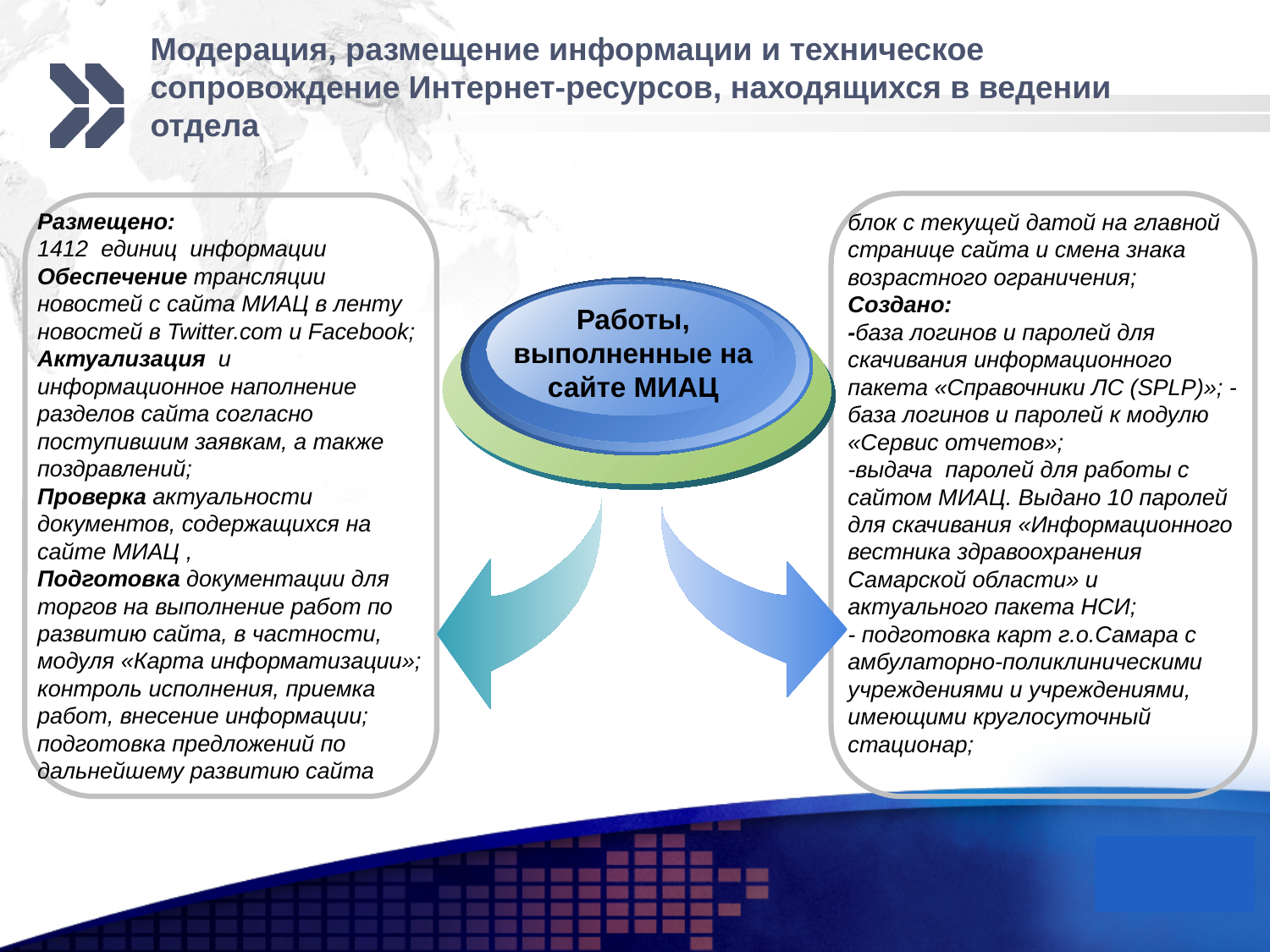

# Модерация, размещение информации и техническое сопровождение Интернет-ресурсов, находящихся в ведении отдела

Размещено:
1412  единиц  информации
Обеспечение трансляции новостей с сайта МИАЦ в ленту новостей в Twitter.com и Facebook;
Актуализация  и информационное наполнение разделов сайта согласно поступившим заявкам, а также поздравлений;
Проверка актуальности документов, содержащихся на сайте МИАЦ ,
Подготовка документации для торгов на выполнение работ по развитию сайта, в частности, модуля «Карта информатизации»;
контроль исполнения, приемка работ, внесение информации;
подготовка предложений по дальнейшему развитию сайта
блок с текущей датой на главной странице сайта и смена знака возрастного ограничения;
Создано:
-база логинов и паролей для скачивания информационного пакета «Справочники ЛС (SPLP)»; - база логинов и паролей к модулю «Сервис отчетов»;
-выдача  паролей для работы с сайтом МИАЦ. Выдано 10 паролей для скачивания «Информационного вестника здравоохранения Самарской области» и актуального пакета НСИ;
- подготовка карт г.о.Самара с амбулаторно-поликлиническими учреждениями и учреждениями, имеющими круглосуточный стационар;

Работы, выполненные на сайте МИАЦ